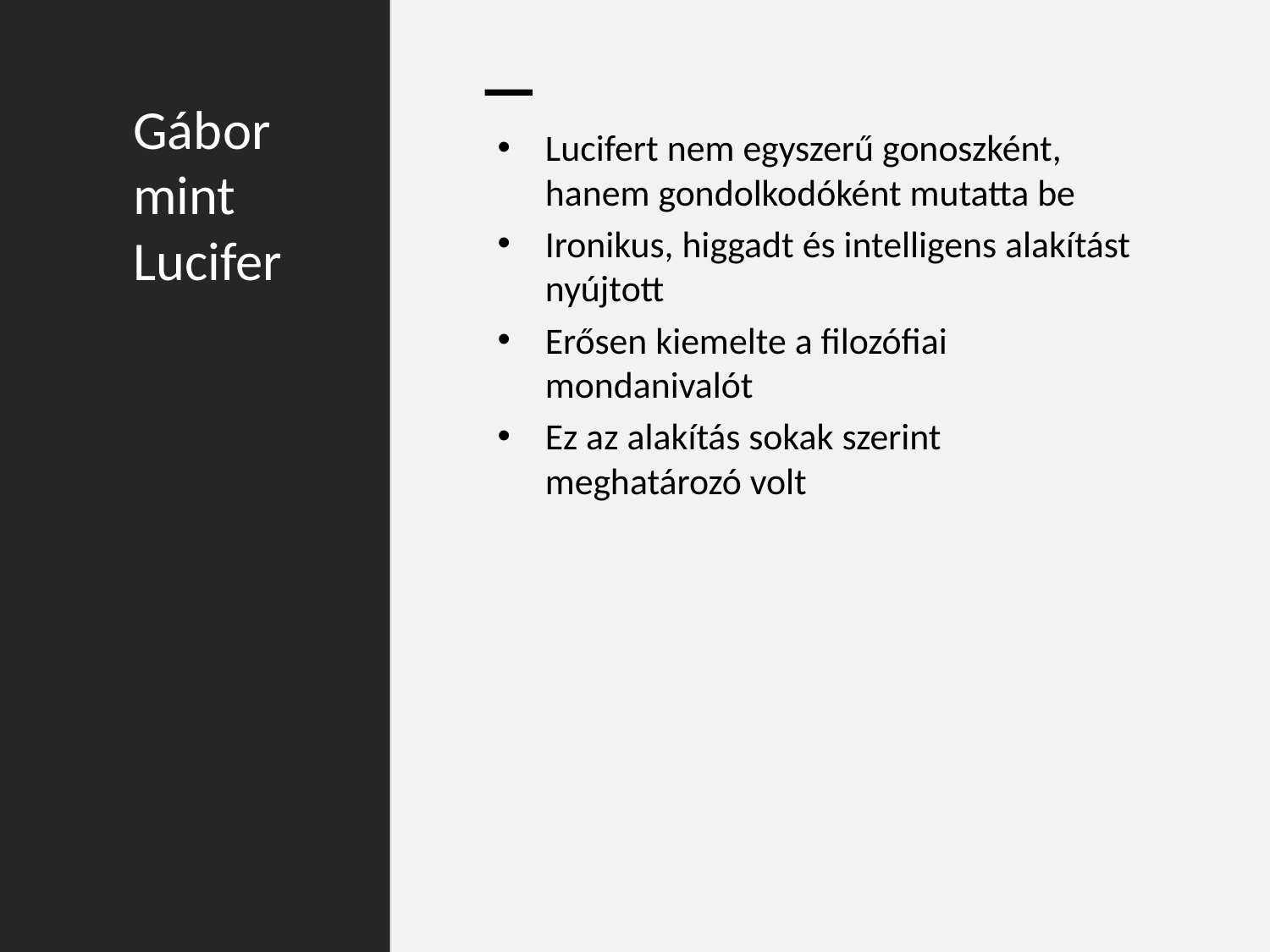

# Gábor mint Lucifer

Lucifert nem egyszerű gonoszként, hanem gondolkodóként mutatta be
Ironikus, higgadt és intelligens alakítást nyújtott
Erősen kiemelte a filozófiai mondanivalót
Ez az alakítás sokak szerint meghatározó volt